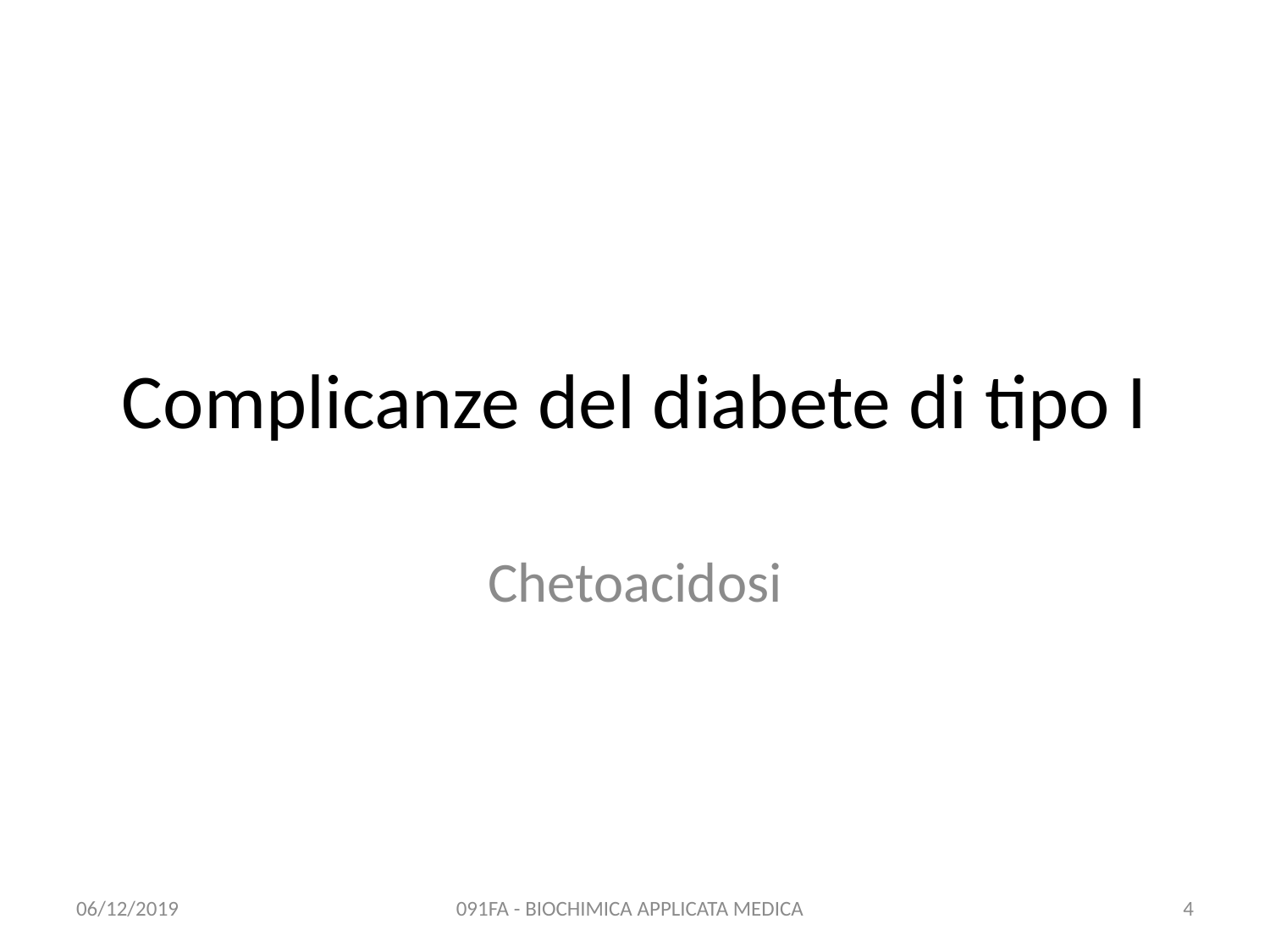

# Complicanze del diabete di tipo I
Chetoacidosi
06/12/2019
091FA - BIOCHIMICA APPLICATA MEDICA
4